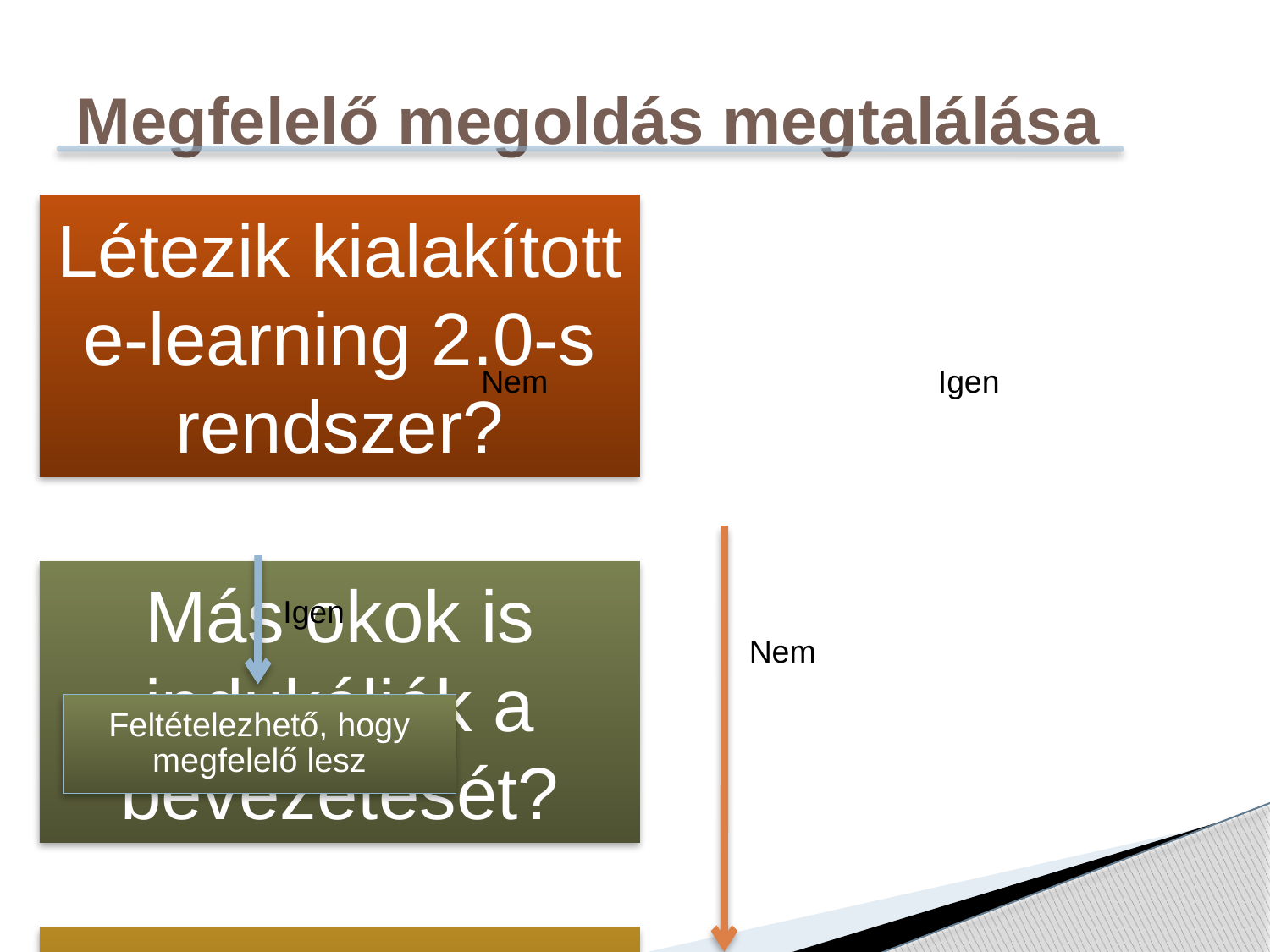

# Megfelelő megoldás megtalálása

Nem
Igen
Igen
Nem

Feltételezhető, hogy megfelelő lesz